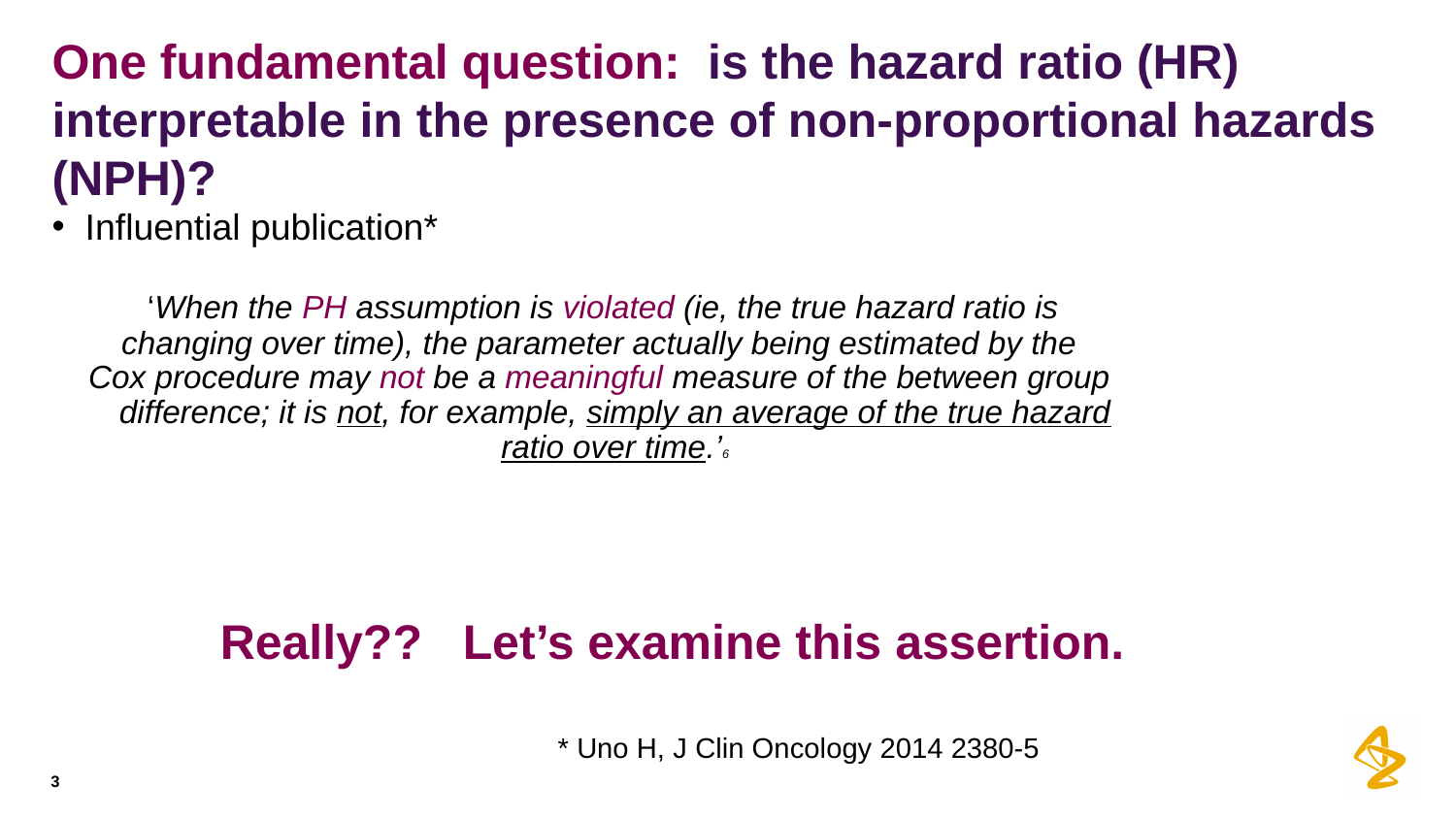

# One fundamental question:  is the hazard ratio (HR) interpretable in the presence of non-proportional hazards (NPH)?
  Influential publication*

 ‘When the PH assumption is violated (ie, the true hazard ratio is
changing over time), the parameter actually being estimated by the
Cox procedure may not be a meaningful measure of the between group difference; it is not, for example, simply an average of the true hazard ratio over time.’6

Really??   Let’s examine this assertion.

* Uno H, J Clin Oncology 2014 2380-5
3